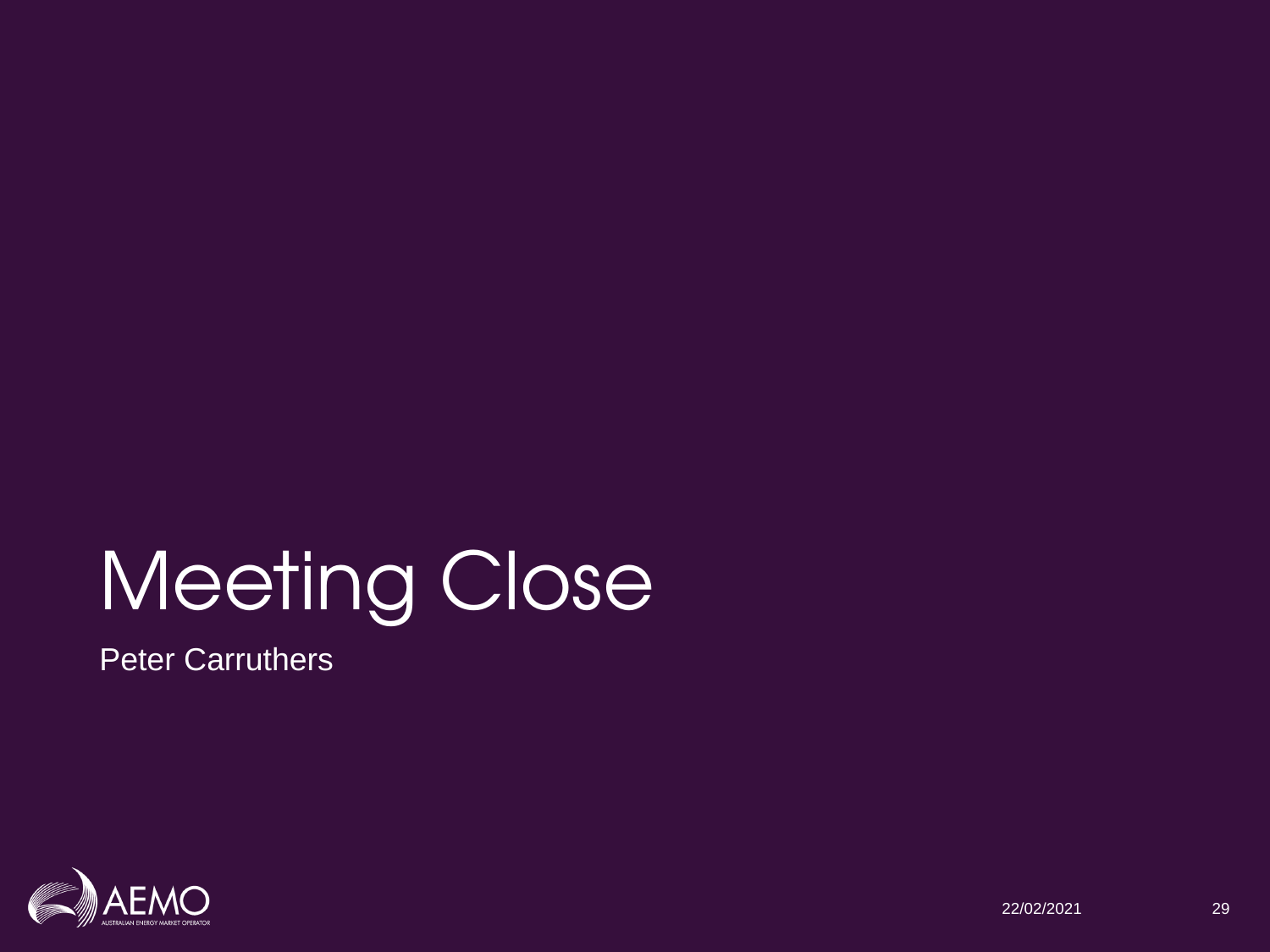

# Meeting Close
Peter Carruthers
22/02/2021
29